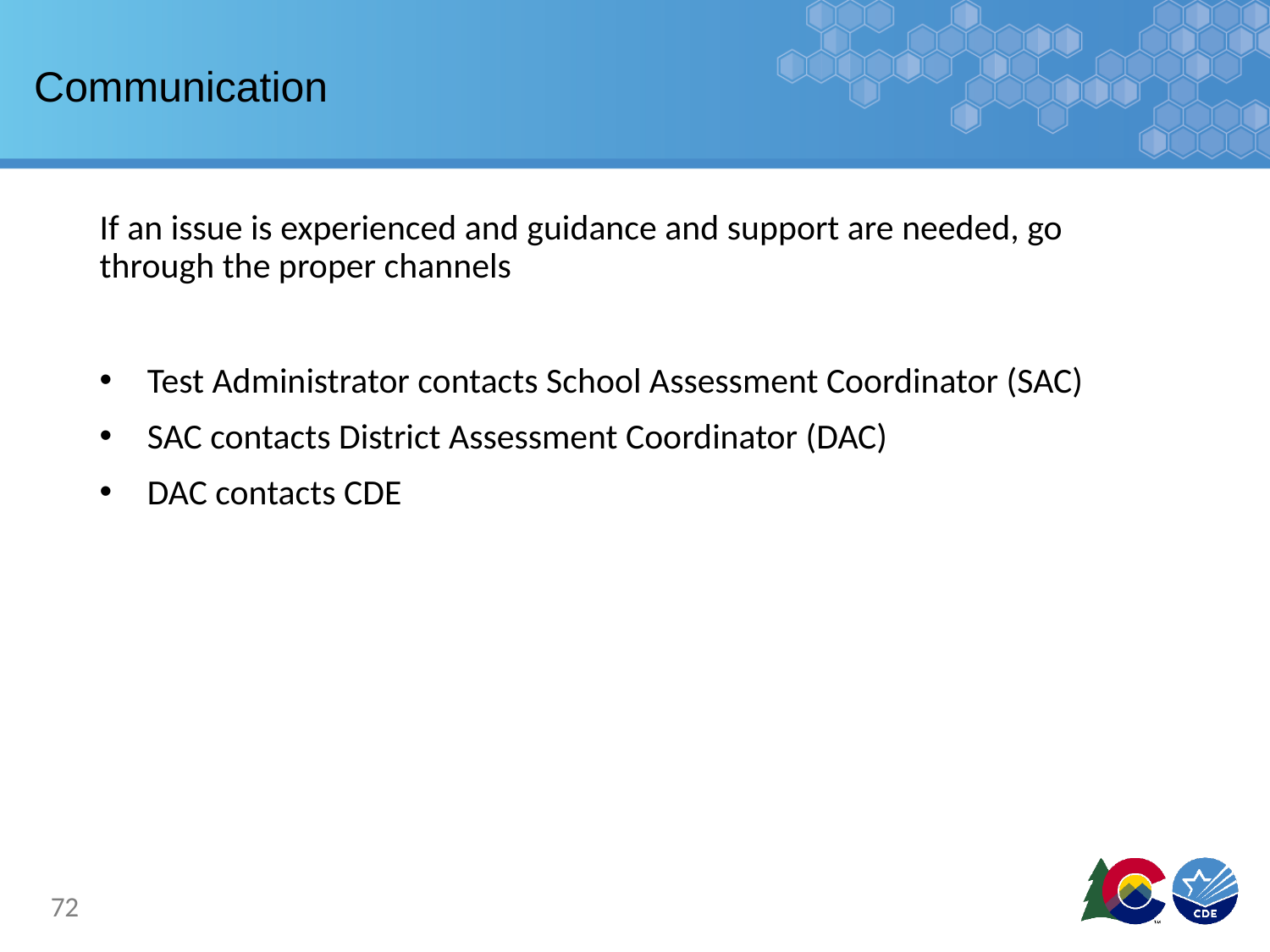

# Communication
If an issue is experienced and guidance and support are needed, go through the proper channels

Test Administrator contacts School Assessment Coordinator (SAC)
SAC contacts District Assessment Coordinator (DAC)
DAC contacts CDE

72